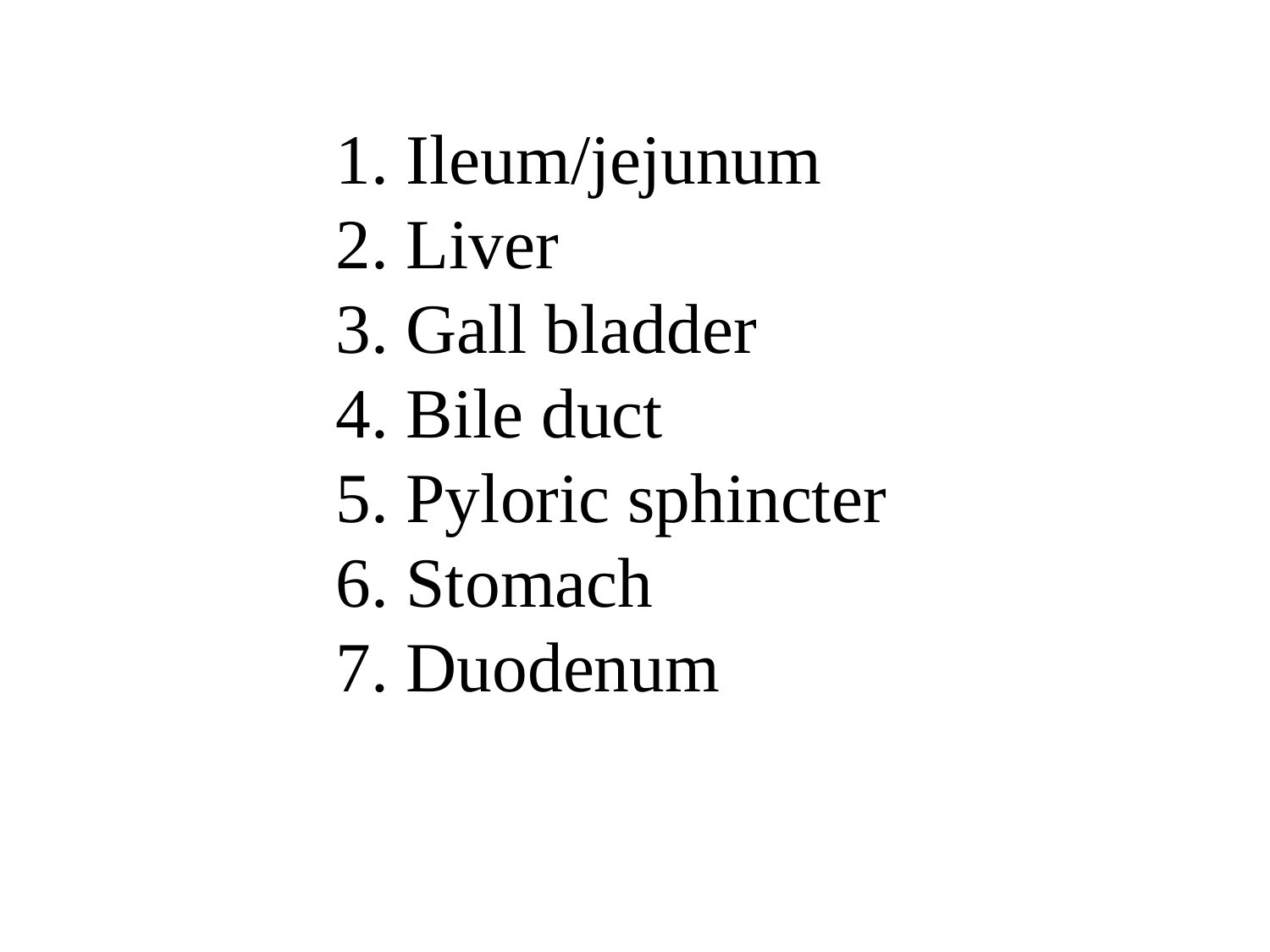

1. Ileum/jejunum
2. Liver
3. Gall bladder
4. Bile duct
5. Pyloric sphincter
6. Stomach
7. Duodenum